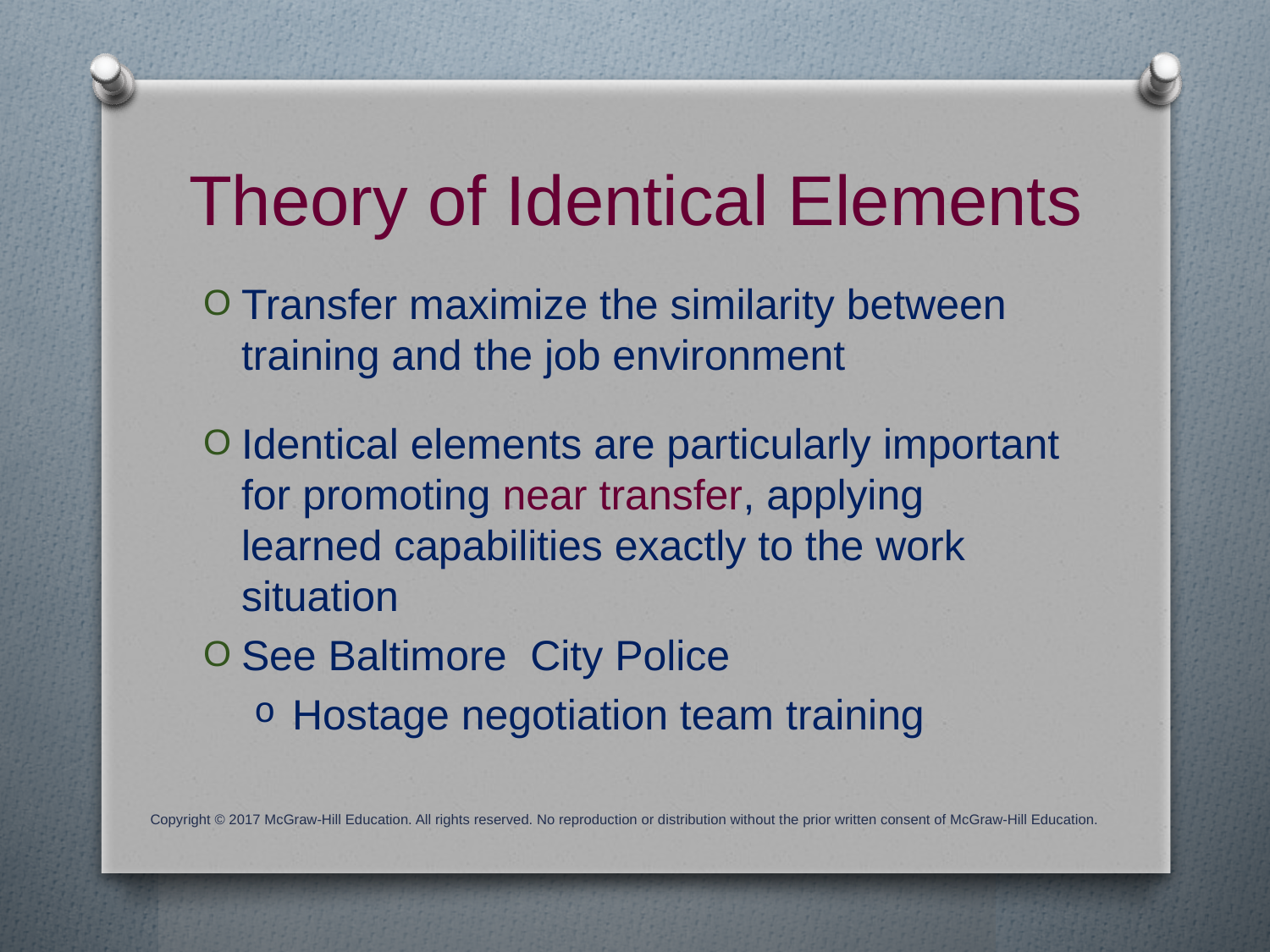

# Theory of Identical Elements

Transfer maximize the similarity between training and the job environment

Identical elements are particularly important for promoting near transfer, applying learned capabilities exactly to the work situation
See Baltimore  City Police
Hostage negotiation team training

Copyright © 2017 McGraw-Hill Education. All rights reserved. No reproduction or distribution without the prior written consent of McGraw-Hill Education.